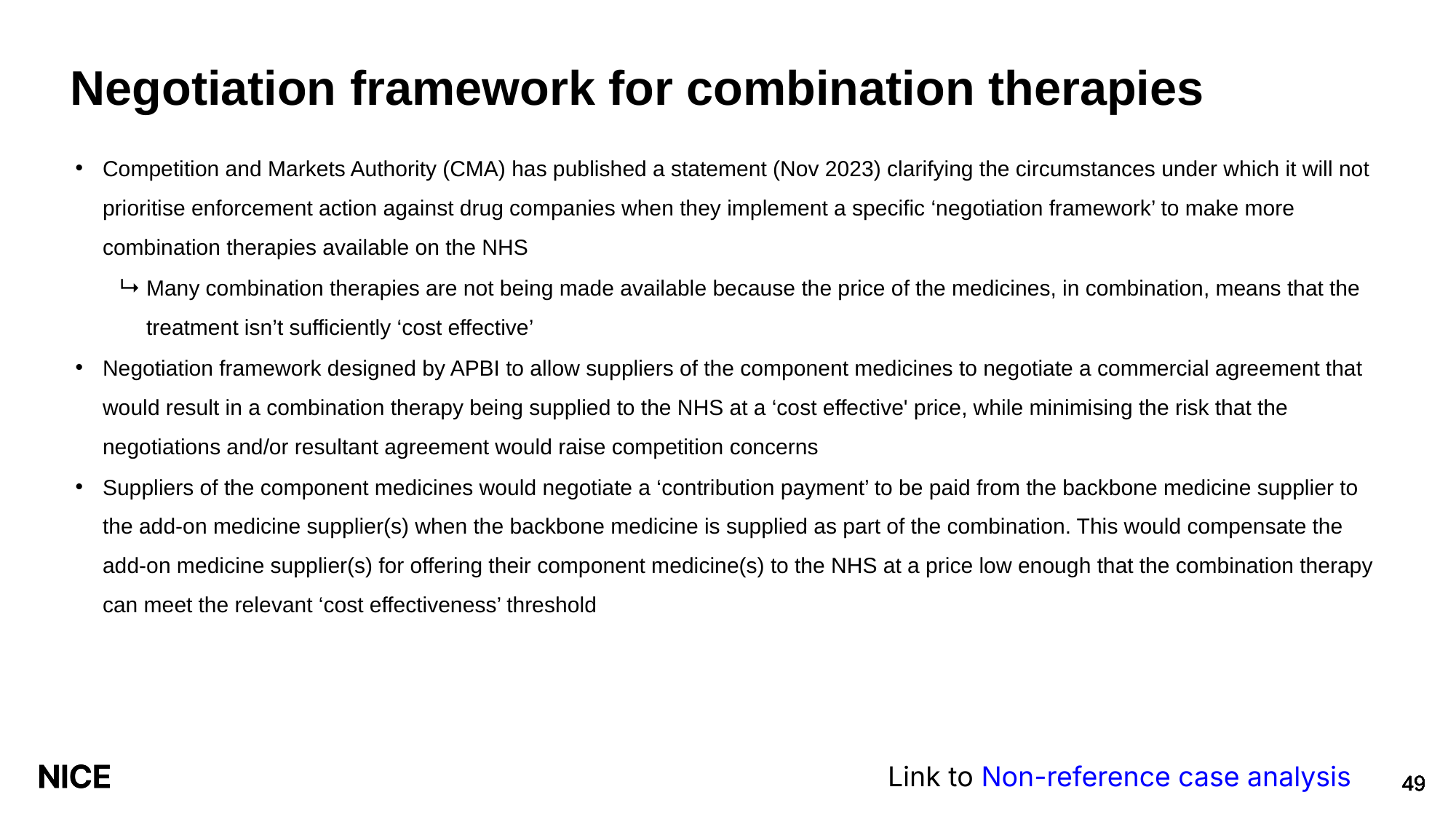

# Negotiation framework for combination therapies
Competition and Markets Authority (CMA) has published a statement (Nov 2023) clarifying the circumstances under which it will not prioritise enforcement action against drug companies when they implement a specific ‘negotiation framework’ to make more combination therapies available on the NHS
Many combination therapies are not being made available because the price of the medicines, in combination, means that the treatment isn’t sufficiently ‘cost effective’
Negotiation framework designed by APBI to allow suppliers of the component medicines to negotiate a commercial agreement that would result in a combination therapy being supplied to the NHS at a ‘cost effective' price, while minimising the risk that the negotiations and/or resultant agreement would raise competition concerns
Suppliers of the component medicines would negotiate a ‘contribution payment’ to be paid from the backbone medicine supplier to the add-on medicine supplier(s) when the backbone medicine is supplied as part of the combination. This would compensate the add-on medicine supplier(s) for offering their component medicine(s) to the NHS at a price low enough that the combination therapy can meet the relevant ‘cost effectiveness’ threshold

Link to Non-reference case analysis